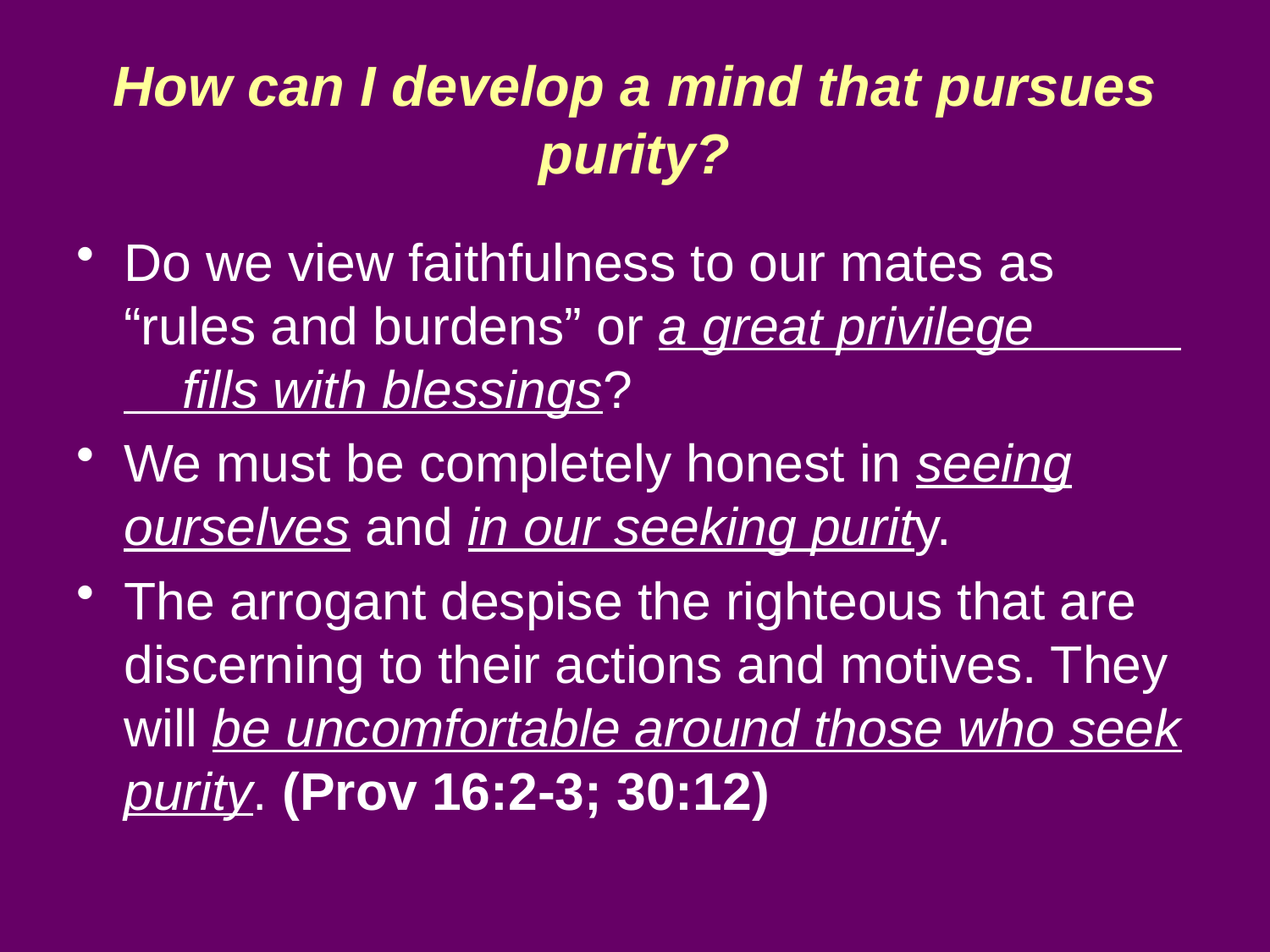

# How can I develop a mind that pursues purity?
Do we view faithfulness to our mates as “rules and burdens” or a great privilege               fills with blessings?
We must be completely honest in seeing ourselves and in our seeking purity.
The arrogant despise the righteous that are discerning to their actions and motives. They will be uncomfortable around those who seek purity. (Prov 16:2-3; 30:12)